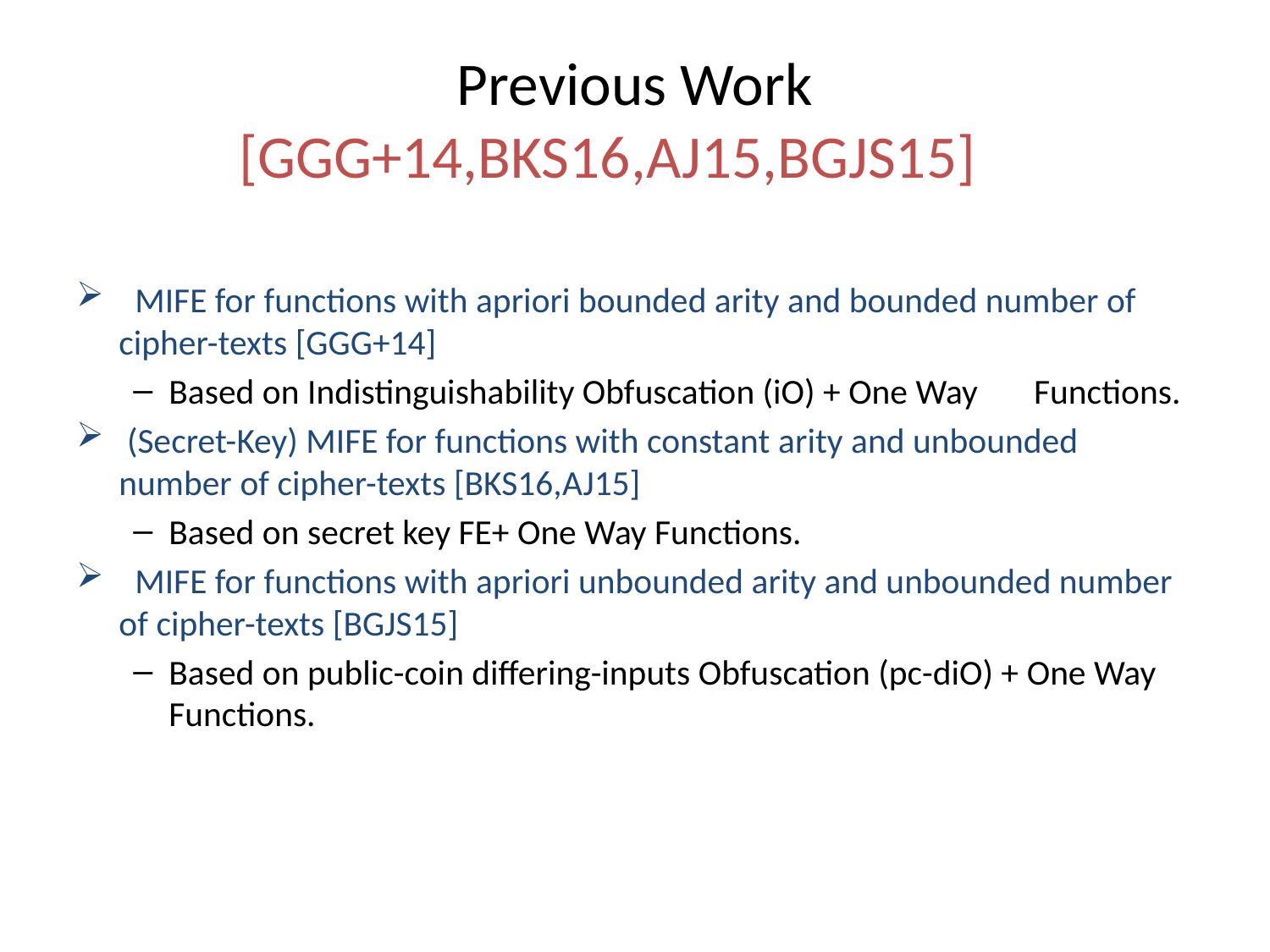

# Previous Work [GGG+14,BKS16,AJ15,BGJS15]

	  MIFE for functions with apriori bounded arity and bounded number of cipher-texts [GGG+14]
Based on Indistinguishability Obfuscation (iO) + One Way       Functions.
	 (Secret-Key) MIFE for functions with constant arity and unbounded number of cipher-texts [BKS16,AJ15]
Based on secret key FE+ One Way Functions.
	  MIFE for functions with apriori unbounded arity and unbounded number of cipher-texts [BGJS15]
Based on public-coin differing-inputs Obfuscation (pc-diO) + One Way Functions.